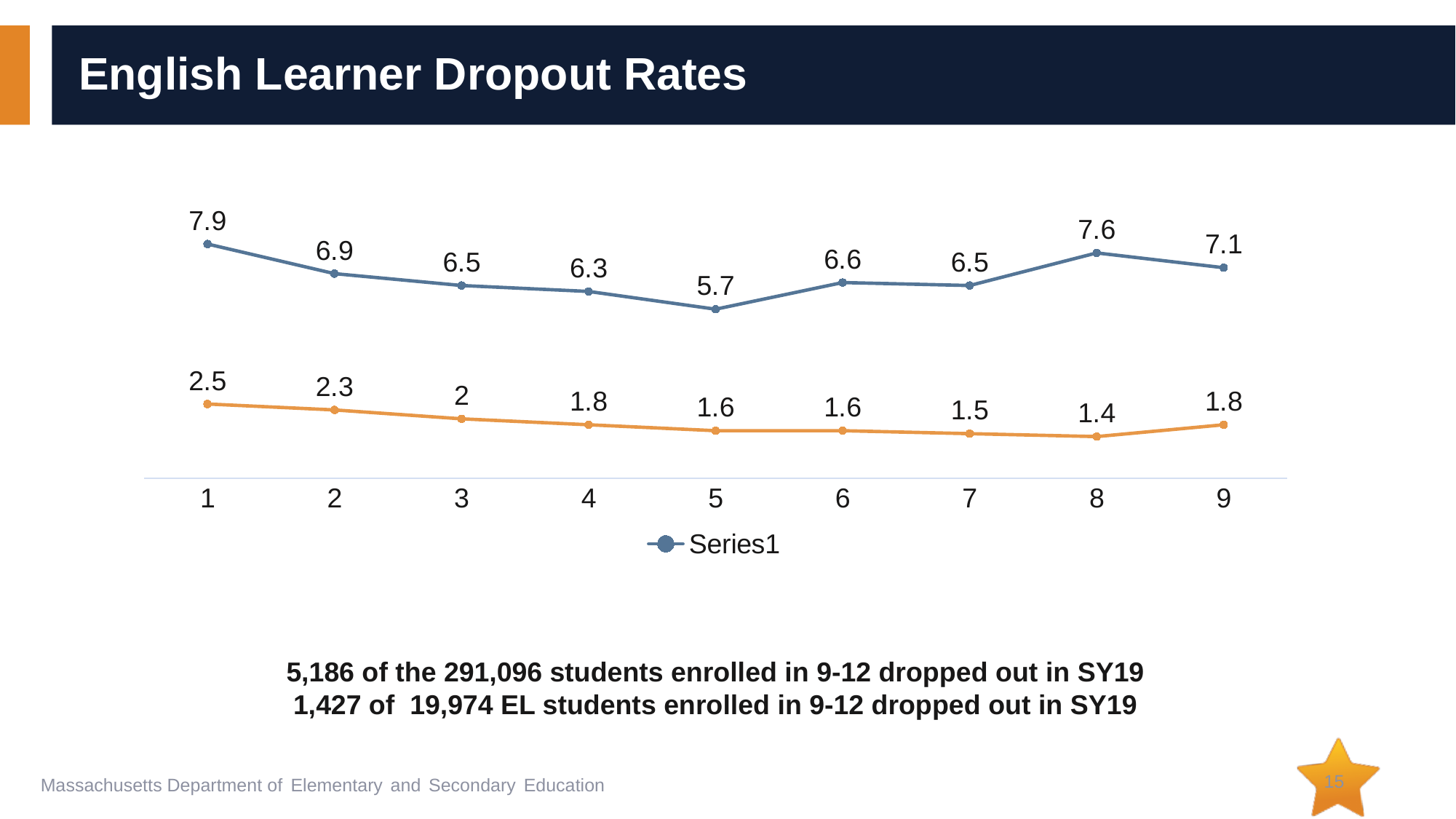

# English Learner Dropout Rates

### Chart

| Category |  |  |
|---|---|---|
5,186 of the 291,096 students enrolled in 9-12 dropped out in SY19
1,427 of  19,974 EL students enrolled in 9-12 dropped out in SY19

15